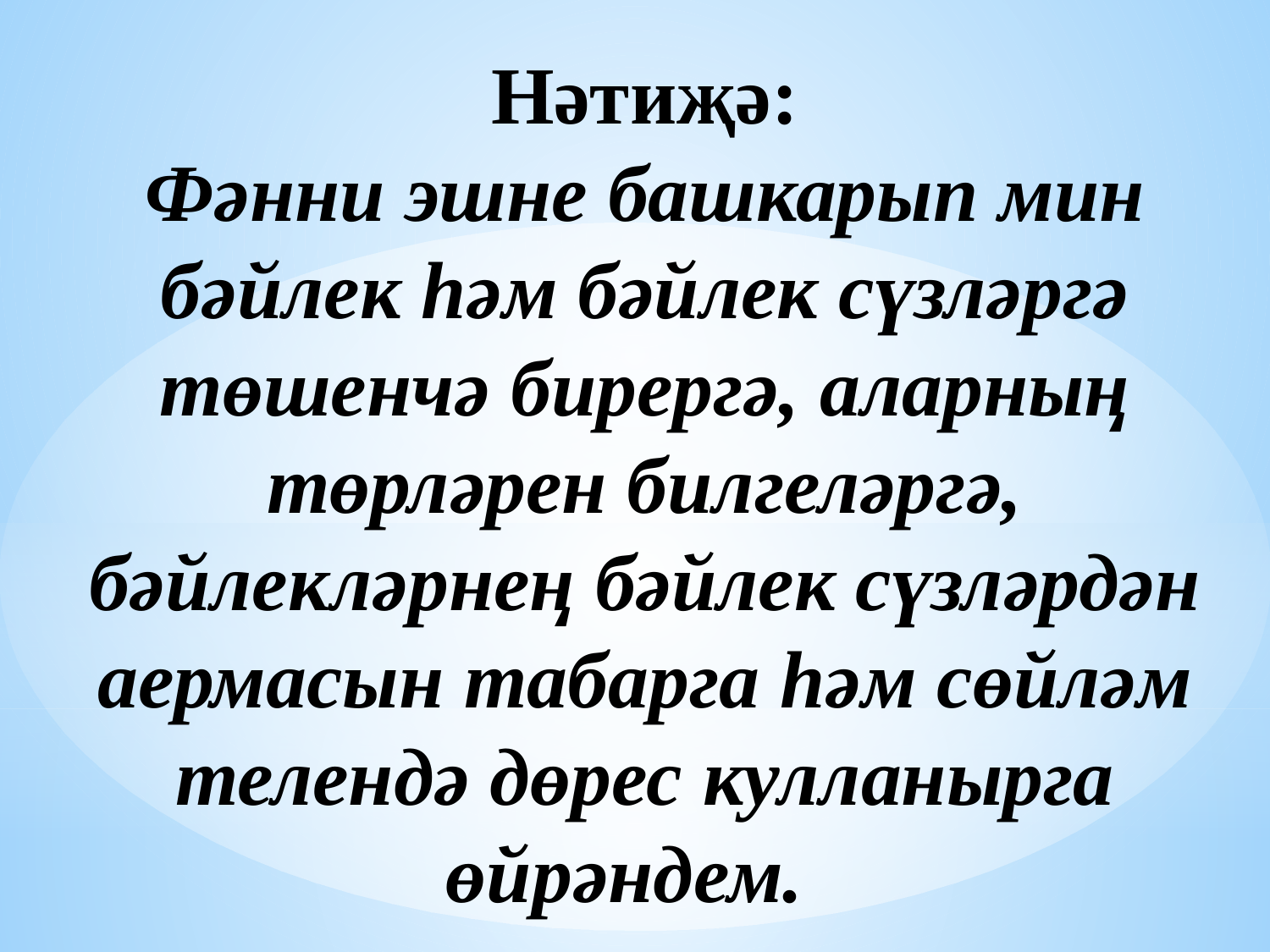

# Нәтиҗә: Фәнни эшне башкарып мин бәйлек һәм бәйлек сүзләргә төшенчә бирергә, аларның төрләрен билгеләргә, бәйлекләрнең бәйлек сүзләрдән аермасын табарга һәм сөйләм телендә дөрес кулланырга өйрәндем.